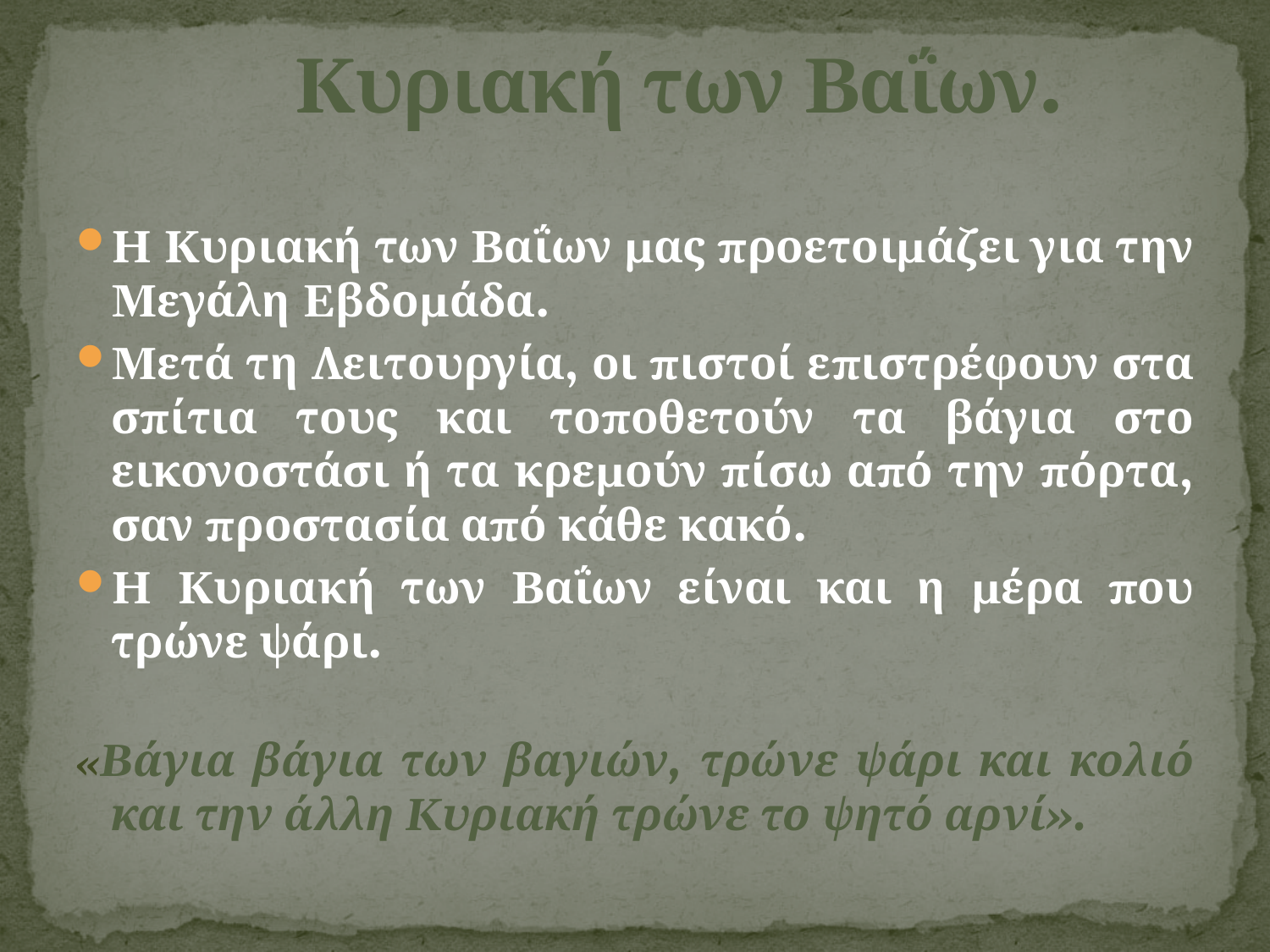

# Κυριακή των Βαΐων.
Η Κυριακή των Βαΐων μας προετοιμάζει για την Μεγάλη Εβδομάδα.
Μετά τη Λειτουργία, οι πιστοί επιστρέφουν στα σπίτια τους και τοποθετούν τα βάγια στο εικονοστάσι ή τα κρεμούν πίσω από την πόρτα, σαν προστασία από κάθε κακό.
Η Κυριακή των Βαΐων είναι και η μέρα που τρώνε ψάρι.

«Βάγια βάγια των βαγιών, τρώνε ψάρι και κολιό και την άλλη Κυριακή τρώνε το ψητό αρνί».